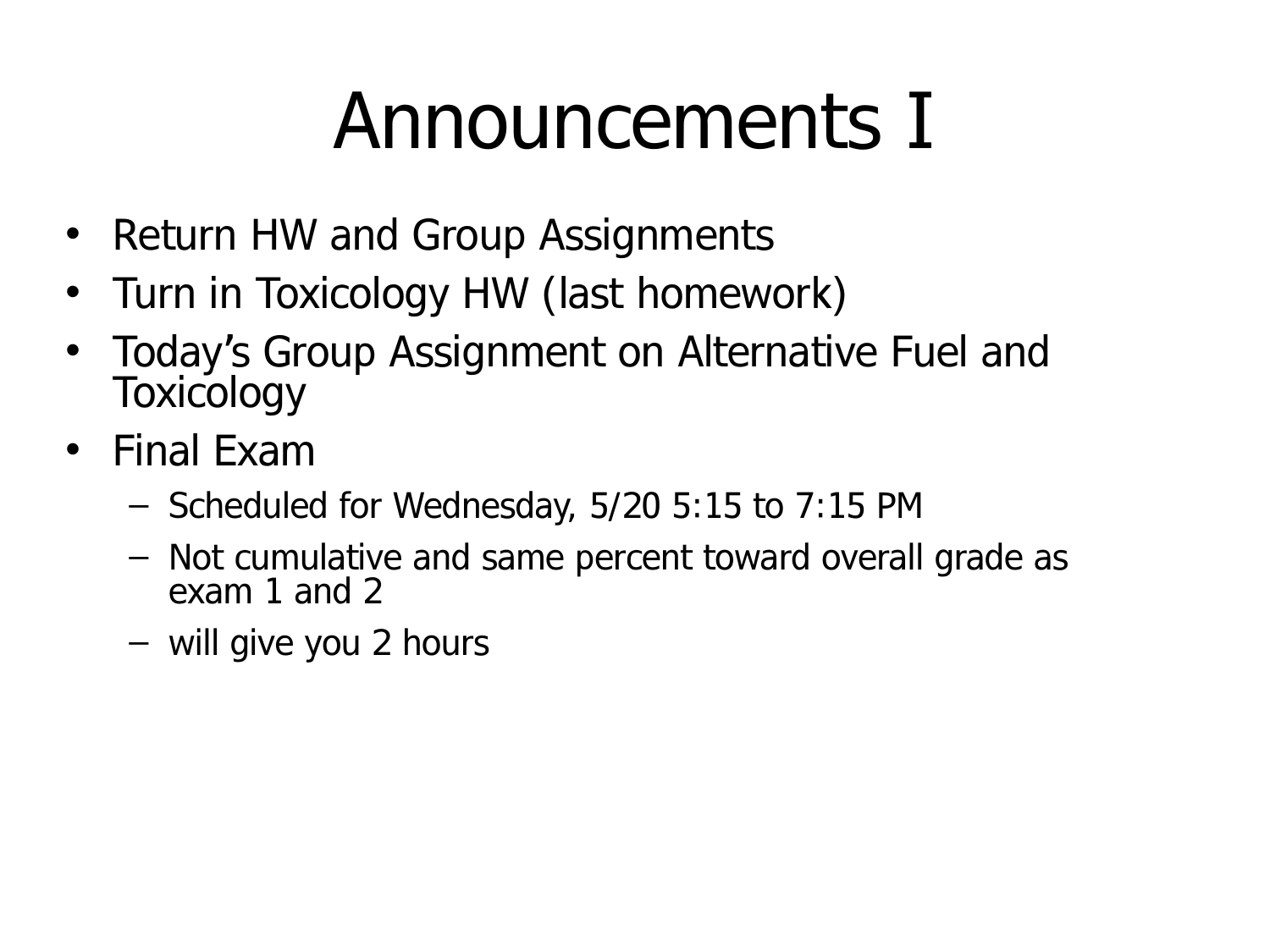

# Announcements I
Return HW and Group Assignments
Turn in Toxicology HW (last homework)
Today’s Group Assignment on Alternative Fuel and Toxicology
Final Exam
Scheduled for Wednesday, 5/20 5:15 to 7:15 PM
Not cumulative and same percent toward overall grade as exam 1 and 2
will give you 2 hours